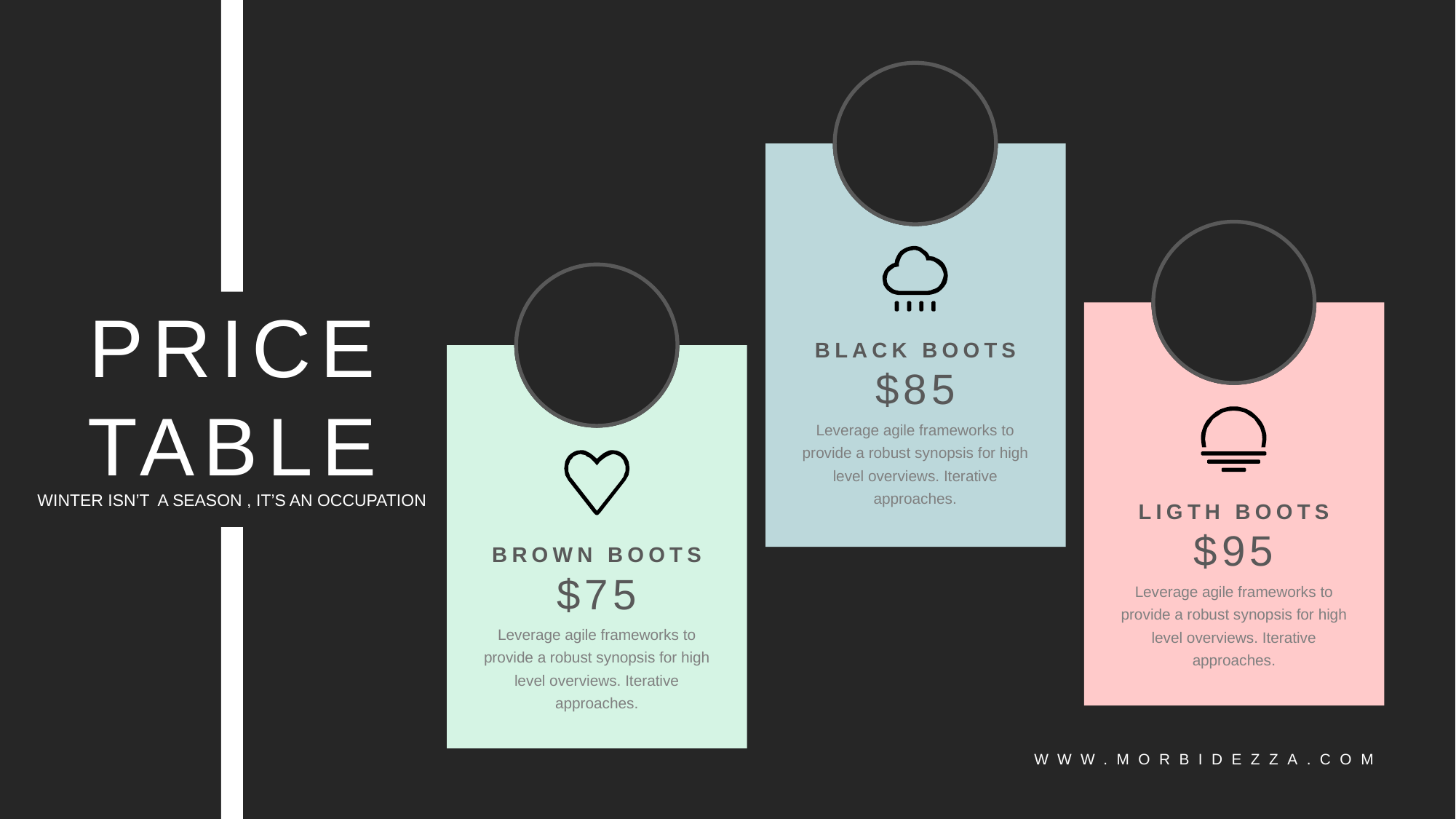

PRICE
TABLE

BLACK BOOTS
$85

Leverage agile frameworks to provide a robust synopsis for high level overviews. Iterative approaches.

WINTER ISN’T  A SEASON , IT’S AN OCCUPATION
LIGTH BOOTS
$95
BROWN BOOTS
$75
Leverage agile frameworks to provide a robust synopsis for high level overviews. Iterative approaches.
Leverage agile frameworks to provide a robust synopsis for high level overviews. Iterative approaches.
WWW.MORBIDEZZA.COM